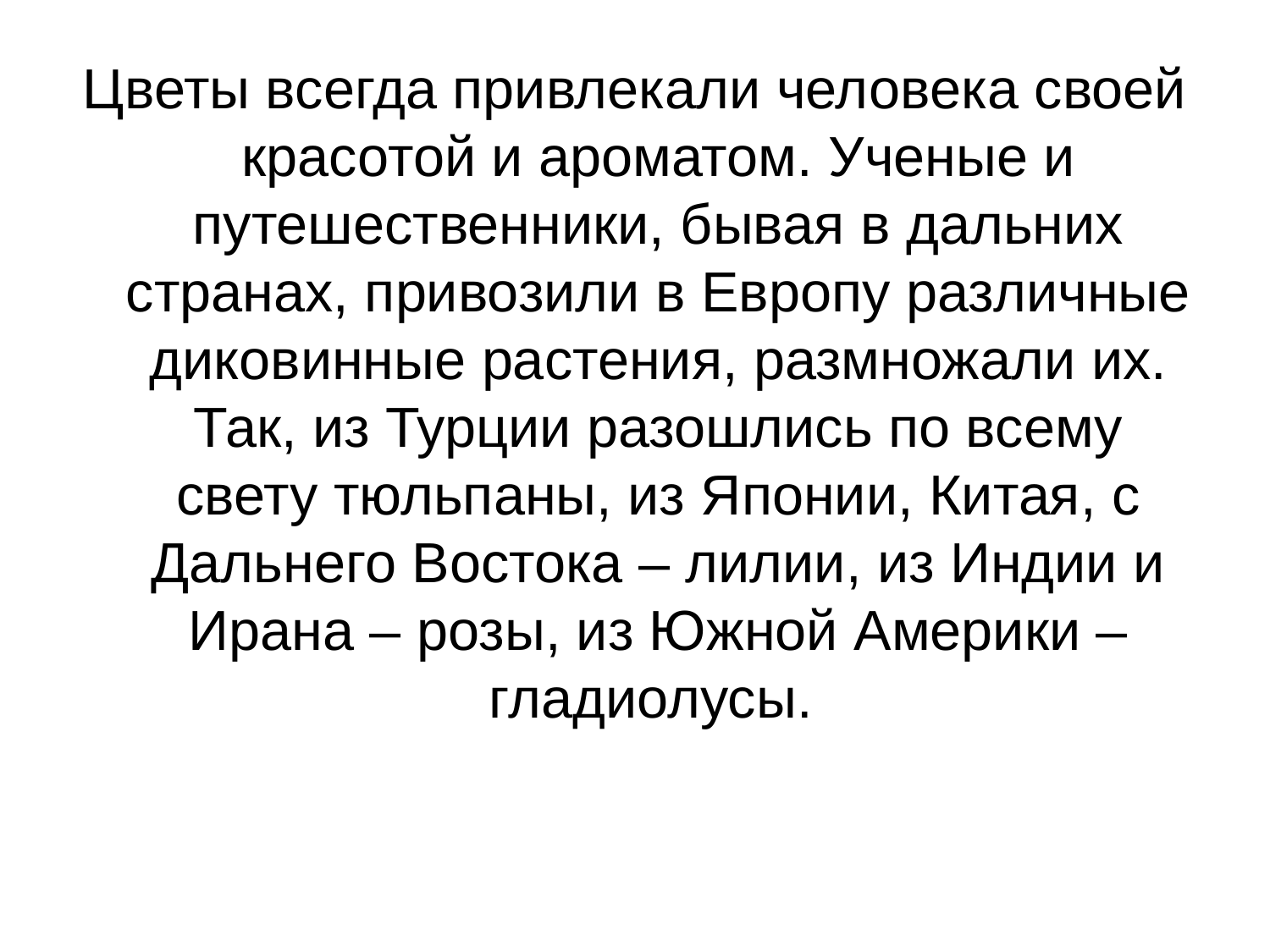

Цветы всегда привлекали человека своей красотой и ароматом. Ученые и путешественники, бывая в дальних странах, привозили в Европу различные диковинные растения, размножали их. Так, из Турции разошлись по всему свету тюльпаны, из Японии, Китая, с Дальнего Востока – лилии, из Индии и Ирана – розы, из Южной Америки – гладиолусы.